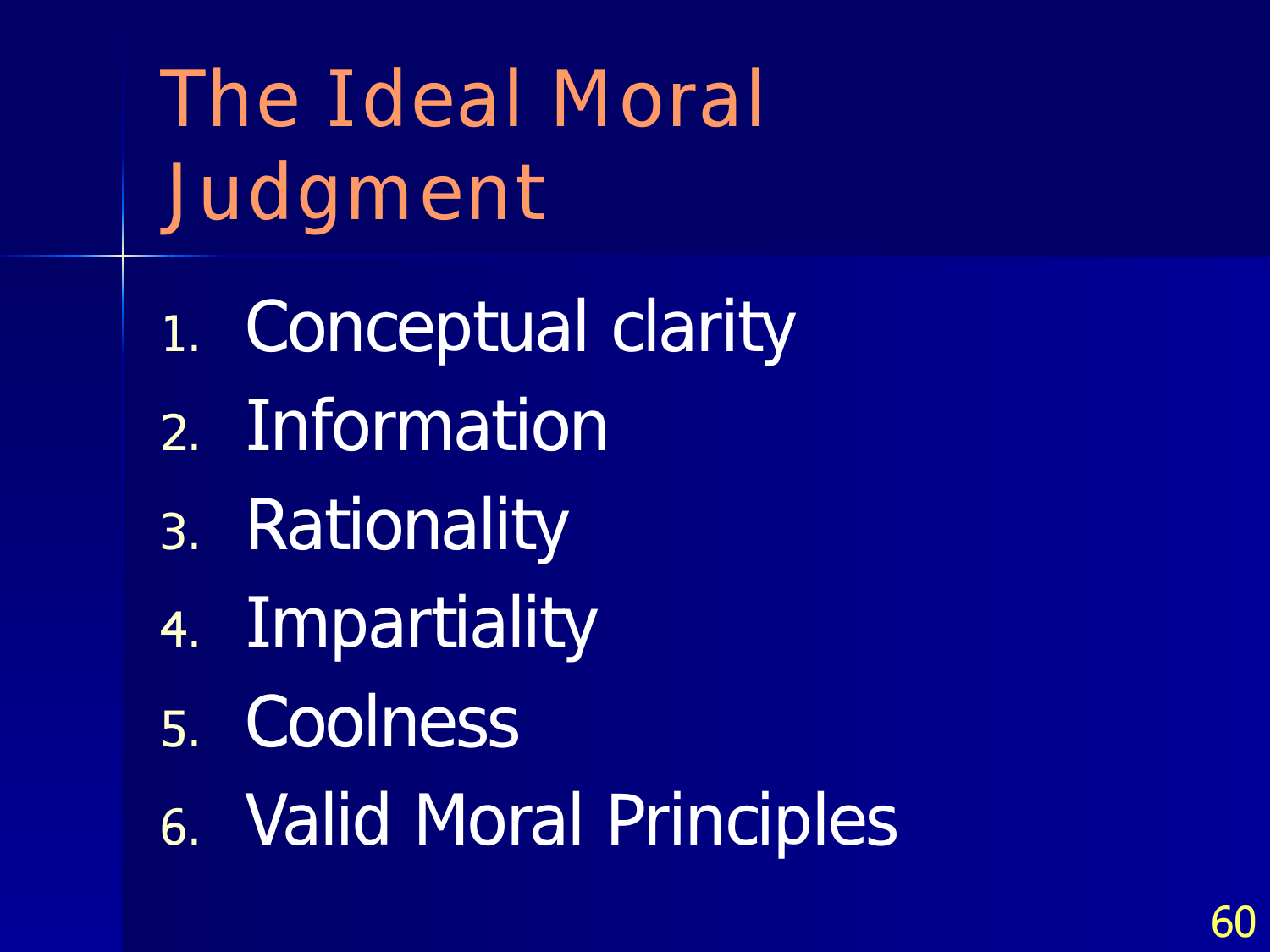

# The Ideal Moral Judgment
Conceptual clarity
Information
Rationality
Impartiality
Coolness
Valid Moral Principles
60